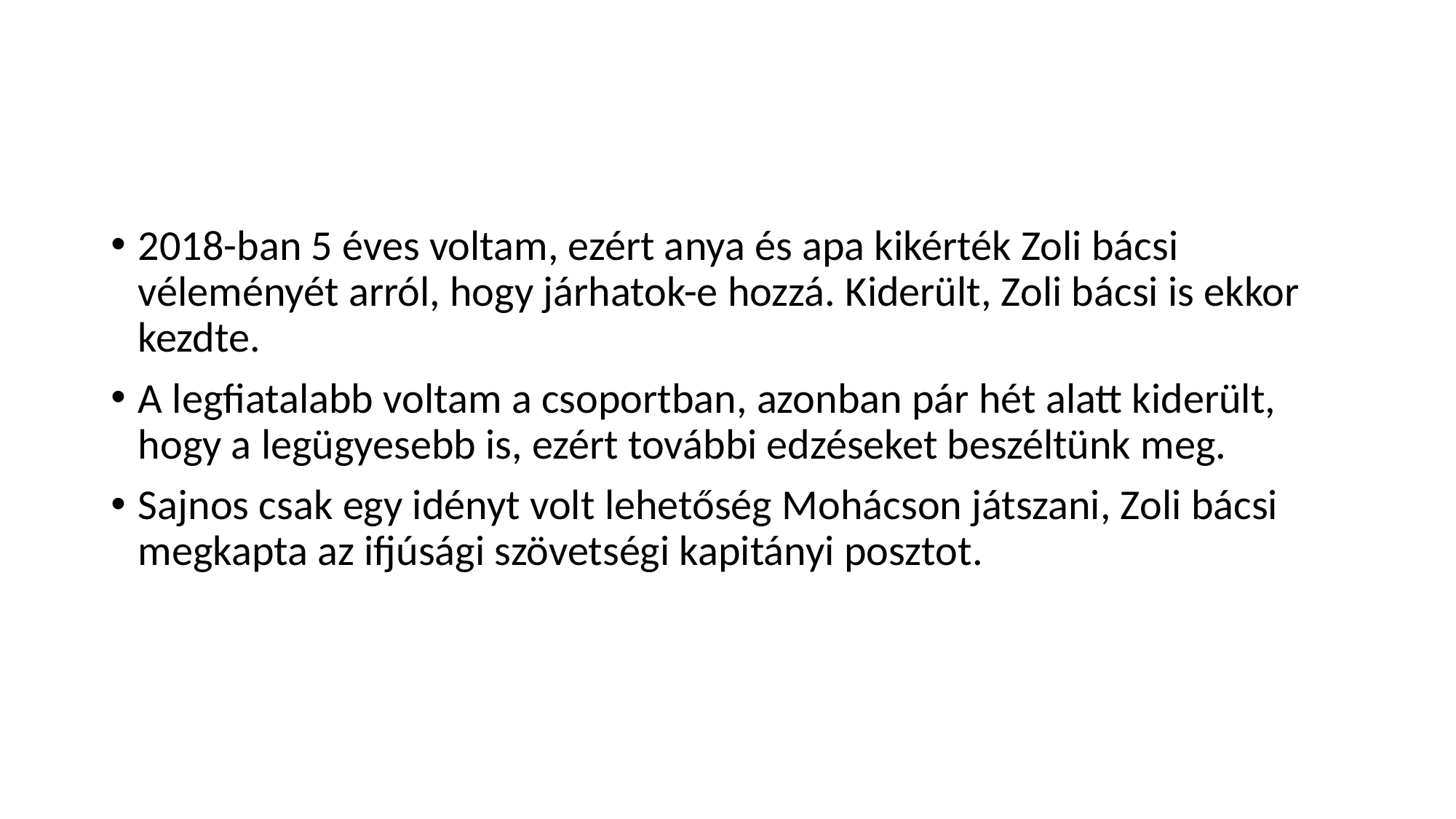

2018-ban 5 éves voltam, ezért anya és apa kikérték Zoli bácsi véleményét arról, hogy járhatok-e hozzá. Kiderült, Zoli bácsi is ekkor kezdte.
A legfiatalabb voltam a csoportban, azonban pár hét alatt kiderült, hogy a legügyesebb is, ezért további edzéseket beszéltünk meg.
Sajnos csak egy idényt volt lehetőség Mohácson játszani, Zoli bácsi megkapta az ifjúsági szövetségi kapitányi posztot.